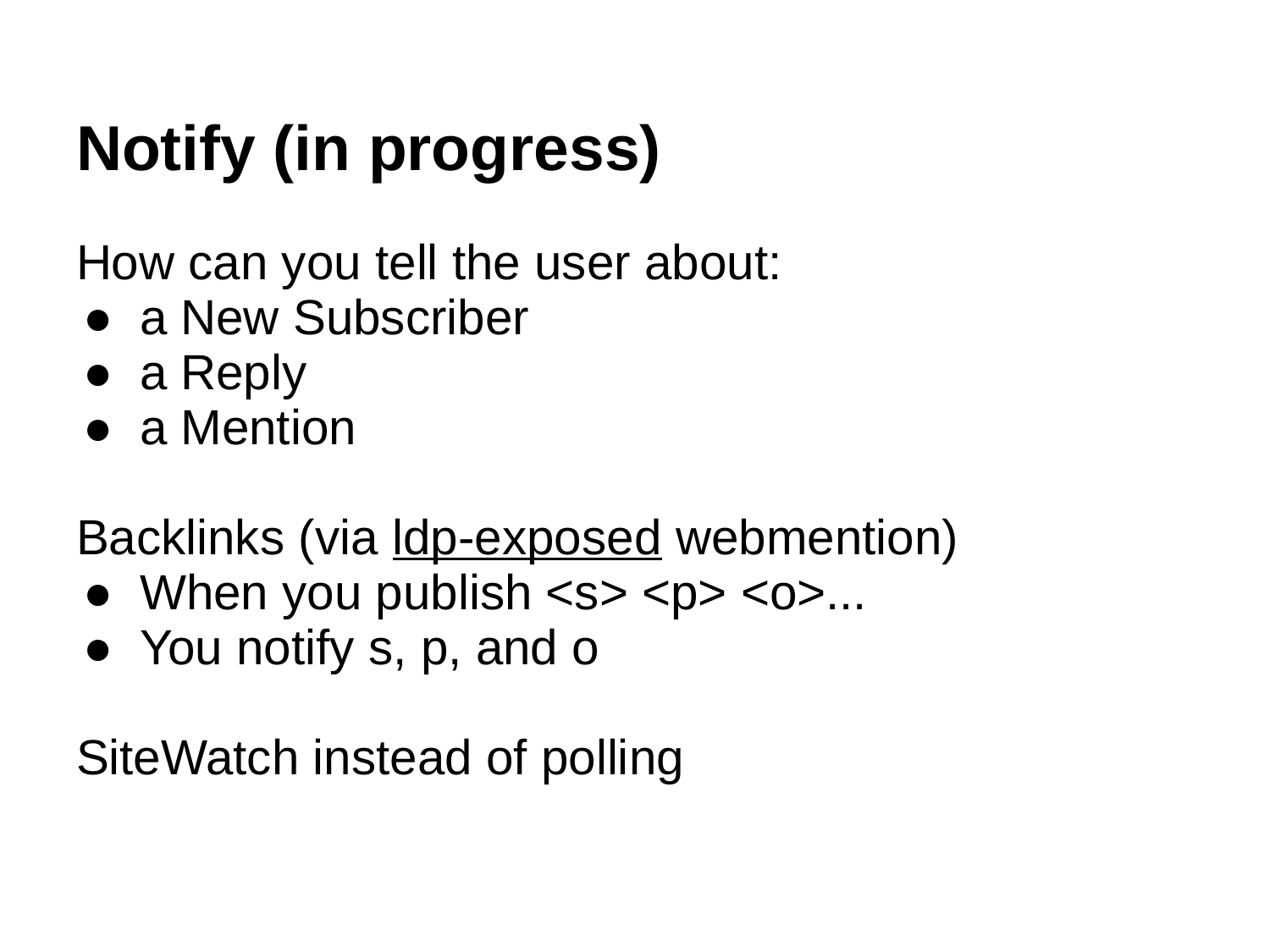

# Notify (in progress)
How can you tell the user about:
a New Subscriber
a Reply
a Mention

Backlinks (via ldp-exposed webmention)
When you publish <s> <p> <o>...
You notify s, p, and o

SiteWatch instead of polling